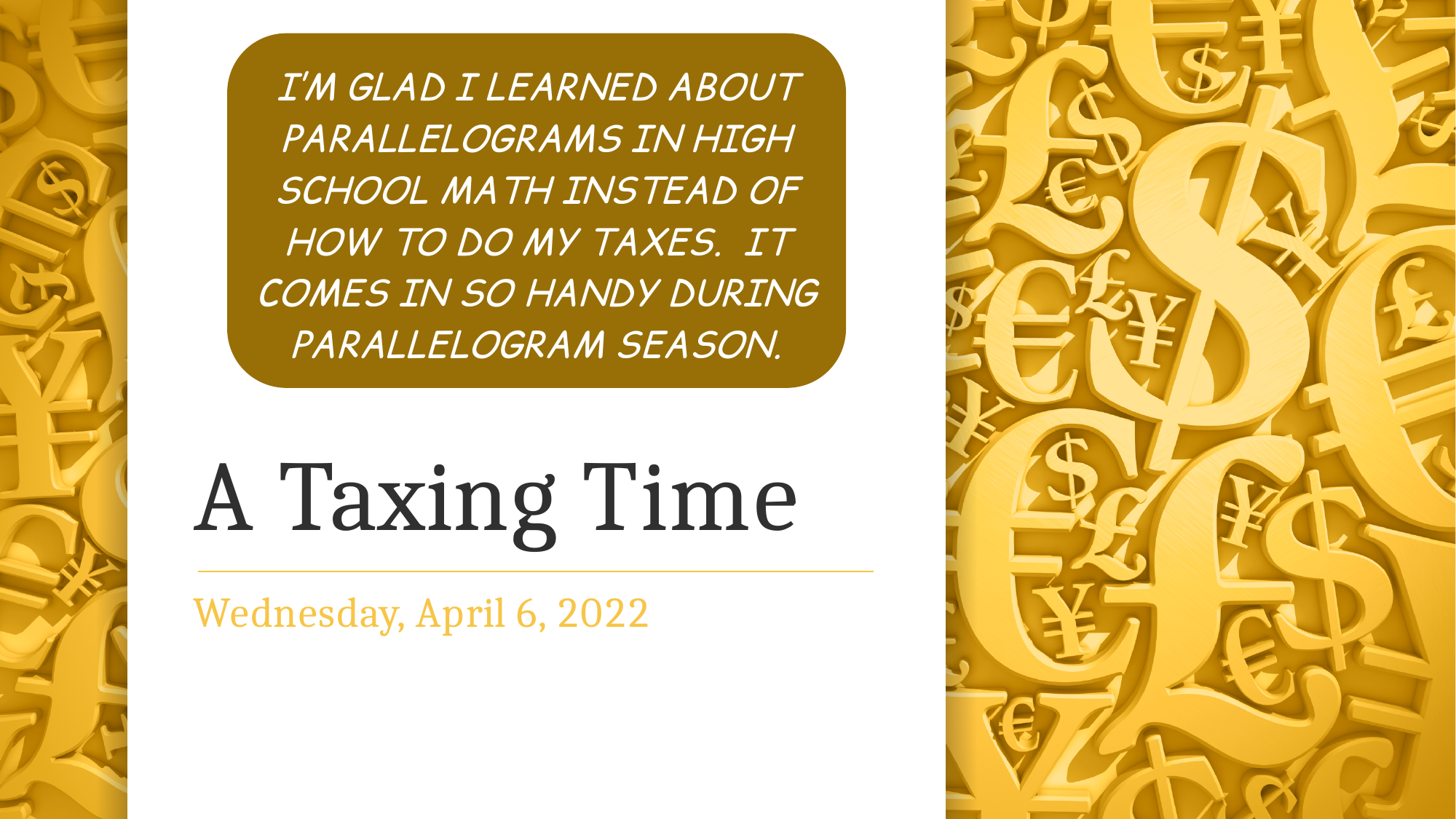

I’M GLAD I LEARNED ABOUT PARALLELOGRAMS IN HIGH SCHOOL MATH INSTEAD OF HOW TO DO MY TAXES.  IT COMES IN SO HANDY DURING PARALLELOGRAM SEASON.
# A Taxing Time
Wednesday, April 6, 2022